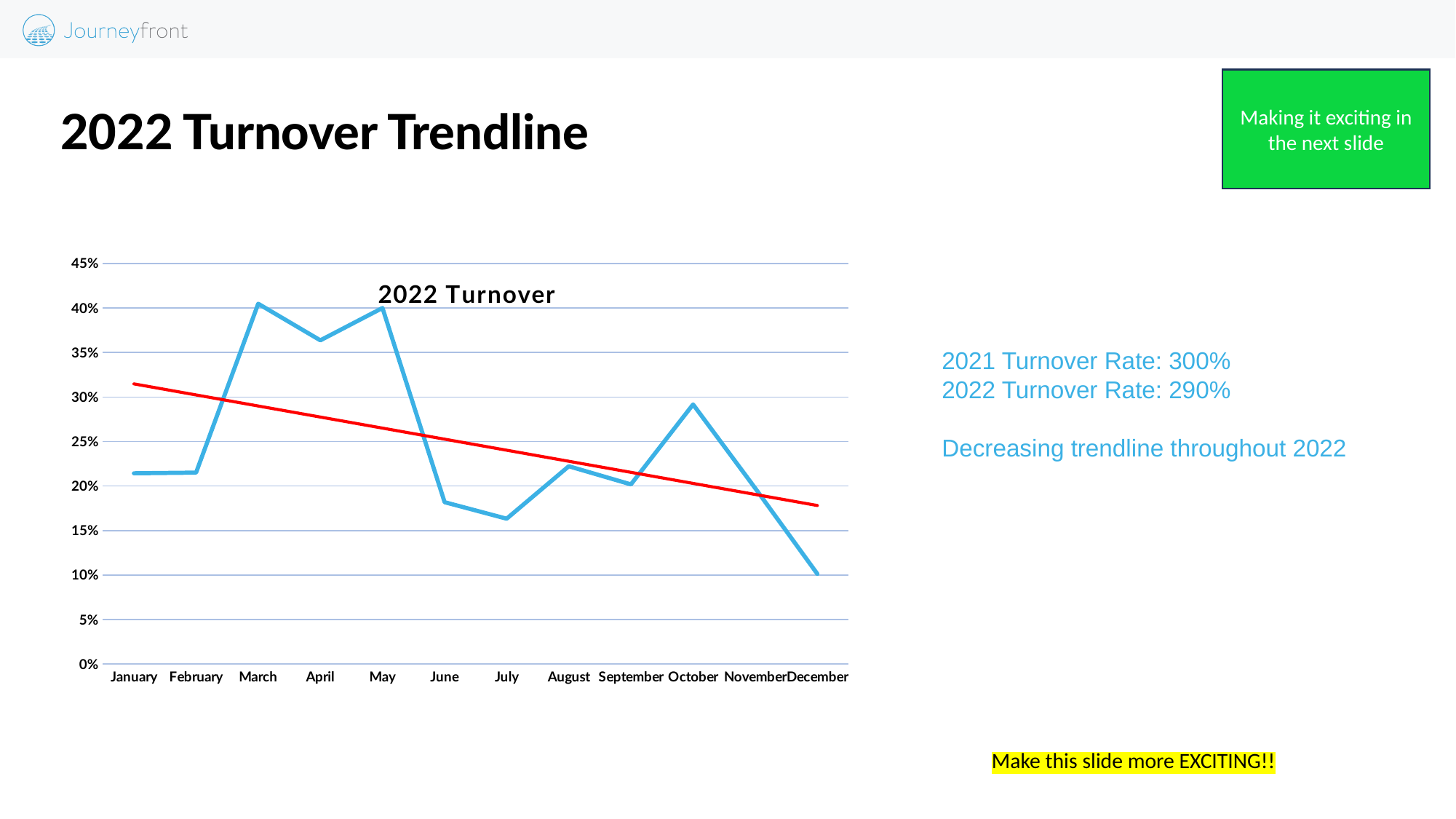

Making it exciting in the next slide
# 2022 Turnover Trendline

### Chart: 2022 Turnover

| Category |  |
|---|---|
| January | 0.21428571428571427 |
| February | 0.21505376344086022 |
| March | 0.40476190476190477 |
| April | 0.36363636363636365 |
| May | 0.4 |
| June | 0.18181818181818182 |
| July | 0.16326530612244897 |
| August | 0.2222222222222222 |
| September | 0.2018348623853211 |
| October | 0.2916666666666667 |
| November | 0.19753086419753085 |
| December | 0.10126582278481013 |
2021 Turnover Rate: 300%
2022 Turnover Rate: 290%

Decreasing trendline throughout 2022

Make this slide more EXCITING!!